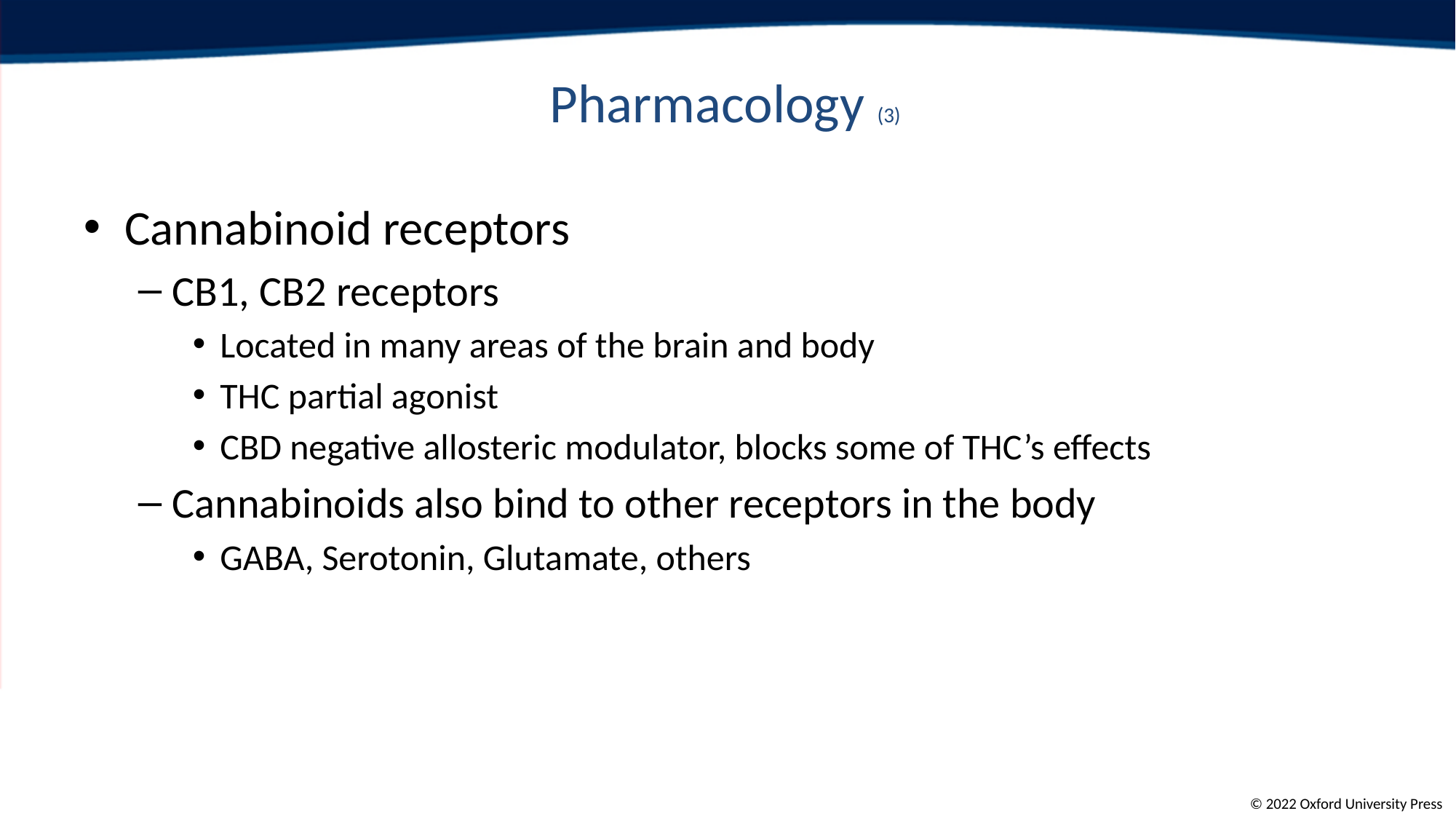

# Pharmacology (3)
Cannabinoid receptors
CB1, CB2 receptors
Located in many areas of the brain and body
THC partial agonist
CBD negative allosteric modulator, blocks some of THC’s effects
Cannabinoids also bind to other receptors in the body
GABA, Serotonin, Glutamate, others